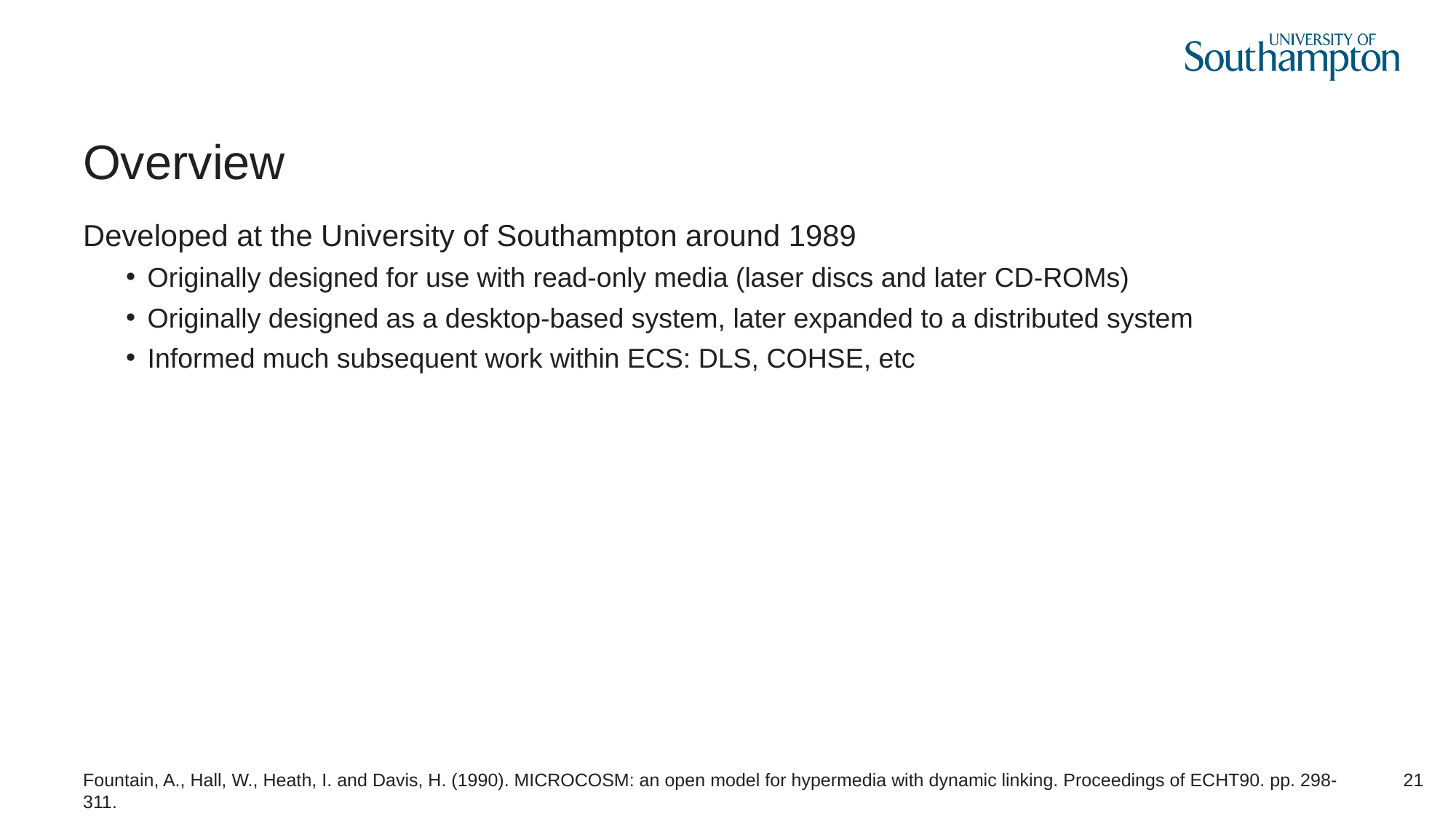

# Overview
Developed at the University of Southampton around 1989
Originally designed for use with read-only media (laser discs and later CD-ROMs)
Originally designed as a desktop-based system, later expanded to a distributed system
Informed much subsequent work within ECS: DLS, COHSE, etc
Fountain, A., Hall, W., Heath, I. and Davis, H. (1990). MICROCOSM: an open model for hypermedia with dynamic linking. Proceedings of ECHT90. pp. 298-311.